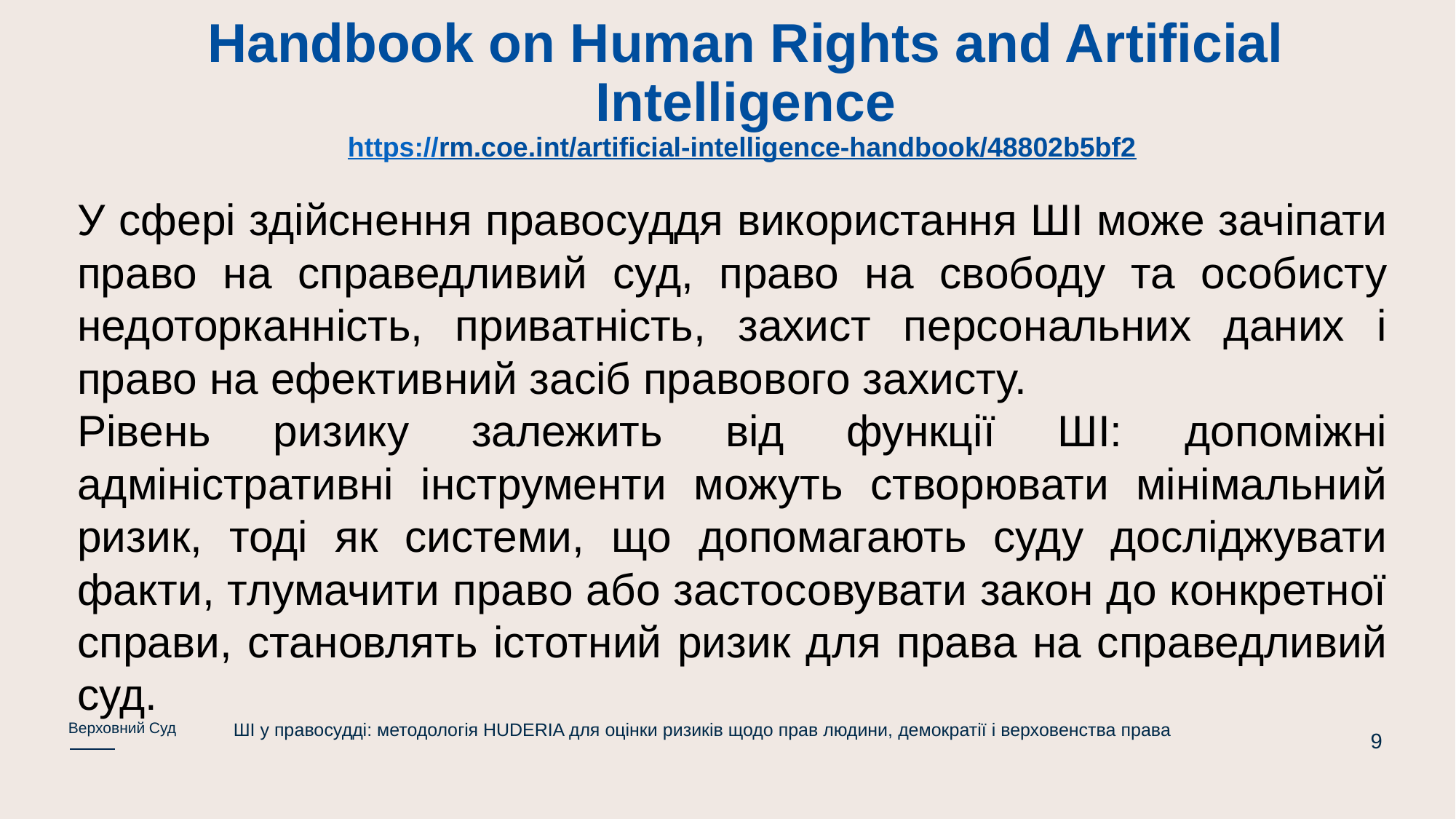

# Handbook on Human Rights and Artificial Intelligence https://rm.coe.int/artificial-intelligence-handbook/48802b5bf2
У сфері здійснення правосуддя використання ШІ може зачіпати право на справедливий суд, право на свободу та особисту недоторканність, приватність, захист персональних даних і право на ефективний засіб правового захисту.
Рівень ризику залежить від функції ШІ: допоміжні адміністративні інструменти можуть створювати мінімальний ризик, тоді як системи, що допомагають суду досліджувати факти, тлумачити право або застосовувати закон до конкретної справи, становлять істотний ризик для права на справедливий суд.
ШІ у правосудді: методологія HUDERIA для оцінки ризиків щодо прав людини, демократії і верховенства права
Верховний Суд
9